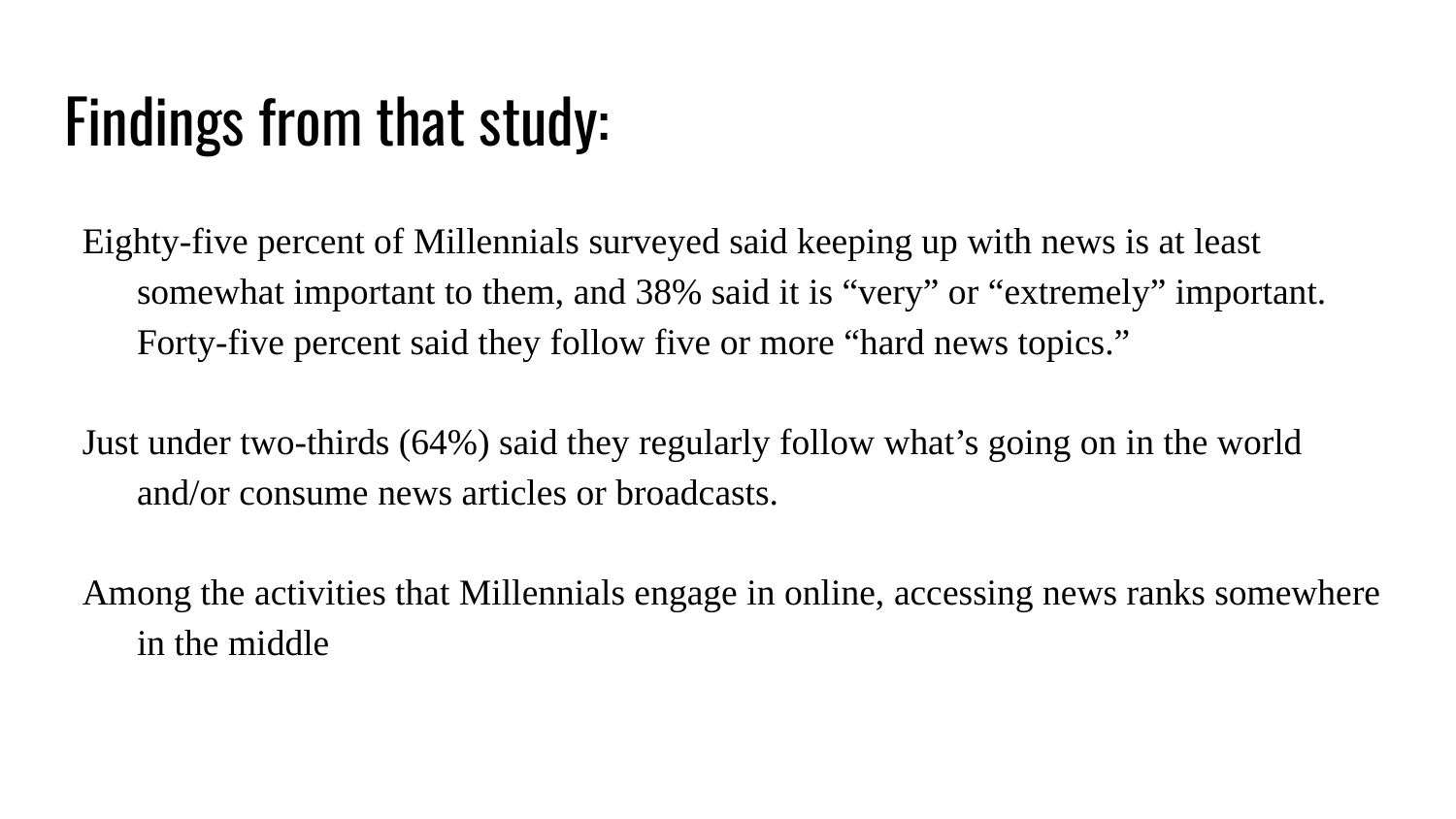

# Findings from that study:
Eighty-five percent of Millennials surveyed said keeping up with news is at least somewhat important to them, and 38% said it is “very” or “extremely” important. Forty-five percent said they follow five or more “hard news topics.”

Just under two-thirds (64%) said they regularly follow what’s going on in the world and/or consume news articles or broadcasts.

Among the activities that Millennials engage in online, accessing news ranks somewhere in the middle